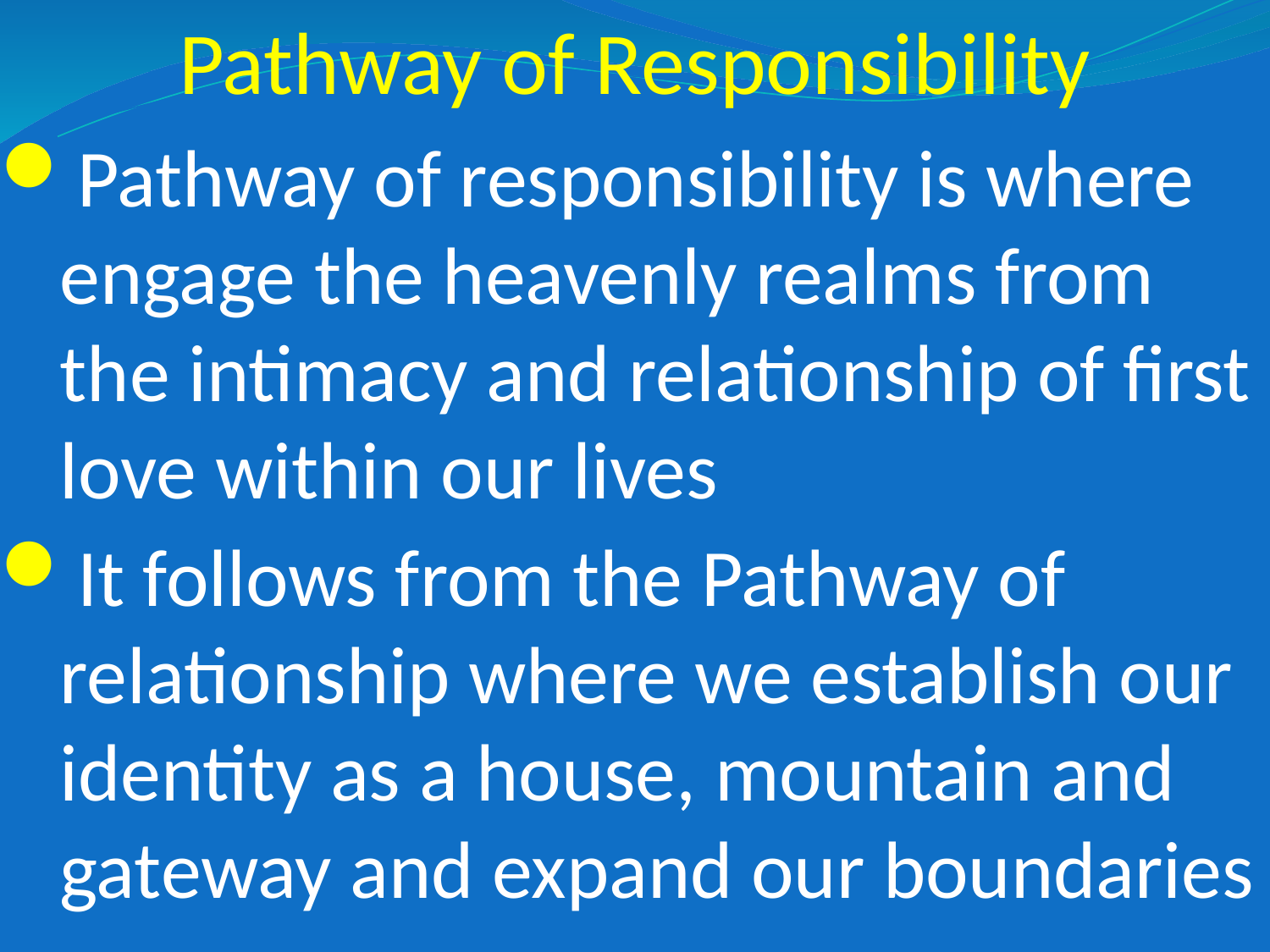

# Pathway of Responsibility
Pathway of responsibility is where engage the heavenly realms from the intimacy and relationship of first love within our lives
It follows from the Pathway of relationship where we establish our identity as a house, mountain and gateway and expand our boundaries